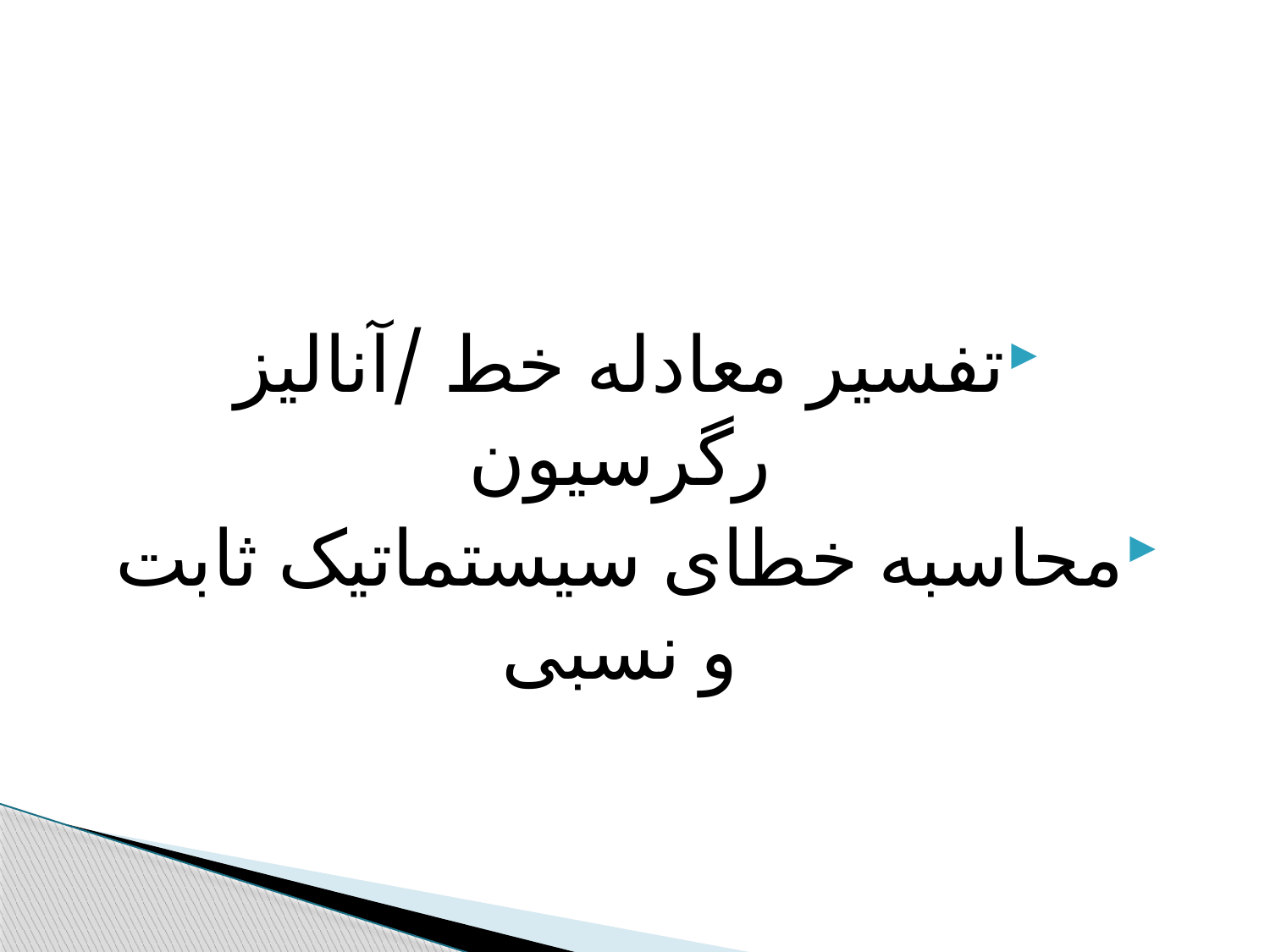

تفسیر معادله خط /آنالیز رگرسیون
محاسبه خطای سیستماتیک ثابت و نسبی